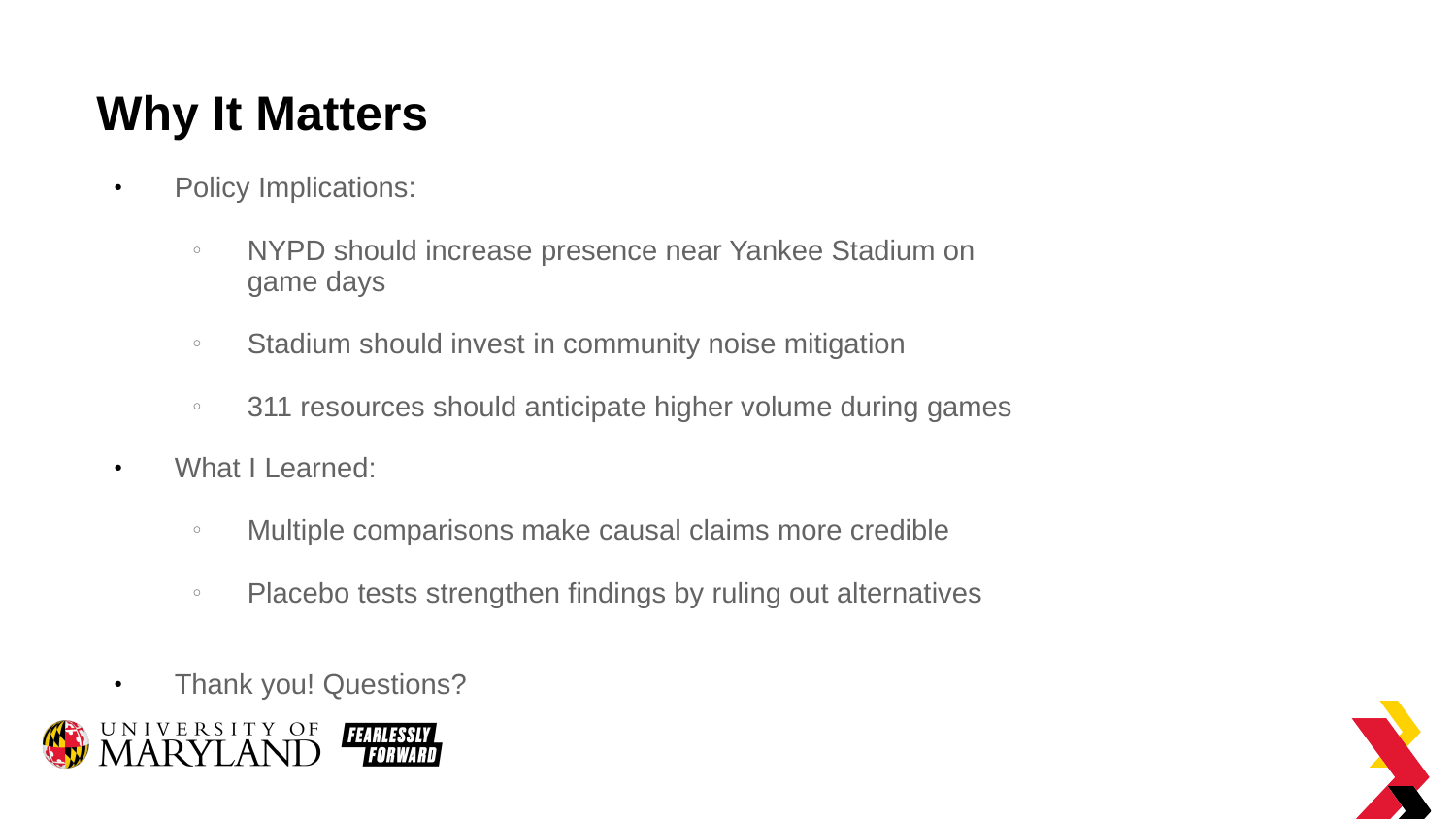

# Why It Matters
Policy Implications:
NYPD should increase presence near Yankee Stadium on game days
Stadium should invest in community noise mitigation
311 resources should anticipate higher volume during games

What I Learned:
Multiple comparisons make causal claims more credible
Placebo tests strengthen findings by ruling out alternatives

Thank you! Questions?